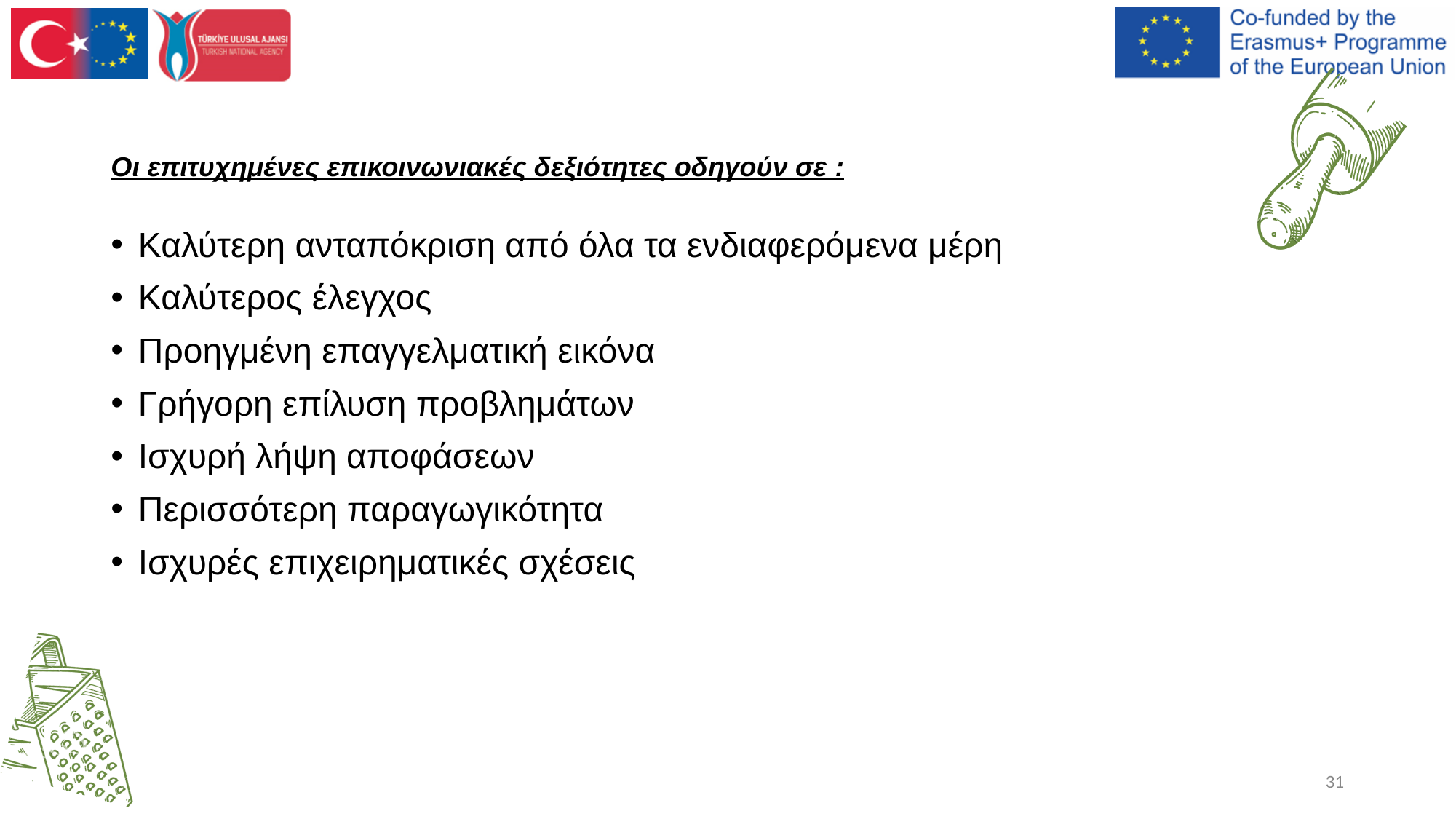

Οι επιτυχημένες επικοινωνιακές δεξιότητες οδηγούν σε :

Καλύτερη ανταπόκριση από όλα τα ενδιαφερόμενα μέρη
Καλύτερος έλεγχος
Προηγμένη επαγγελματική εικόνα
Γρήγορη επίλυση προβλημάτων
Ισχυρή λήψη αποφάσεων
Περισσότερη παραγωγικότητα
Ισχυρές επιχειρηματικές σχέσεις
31